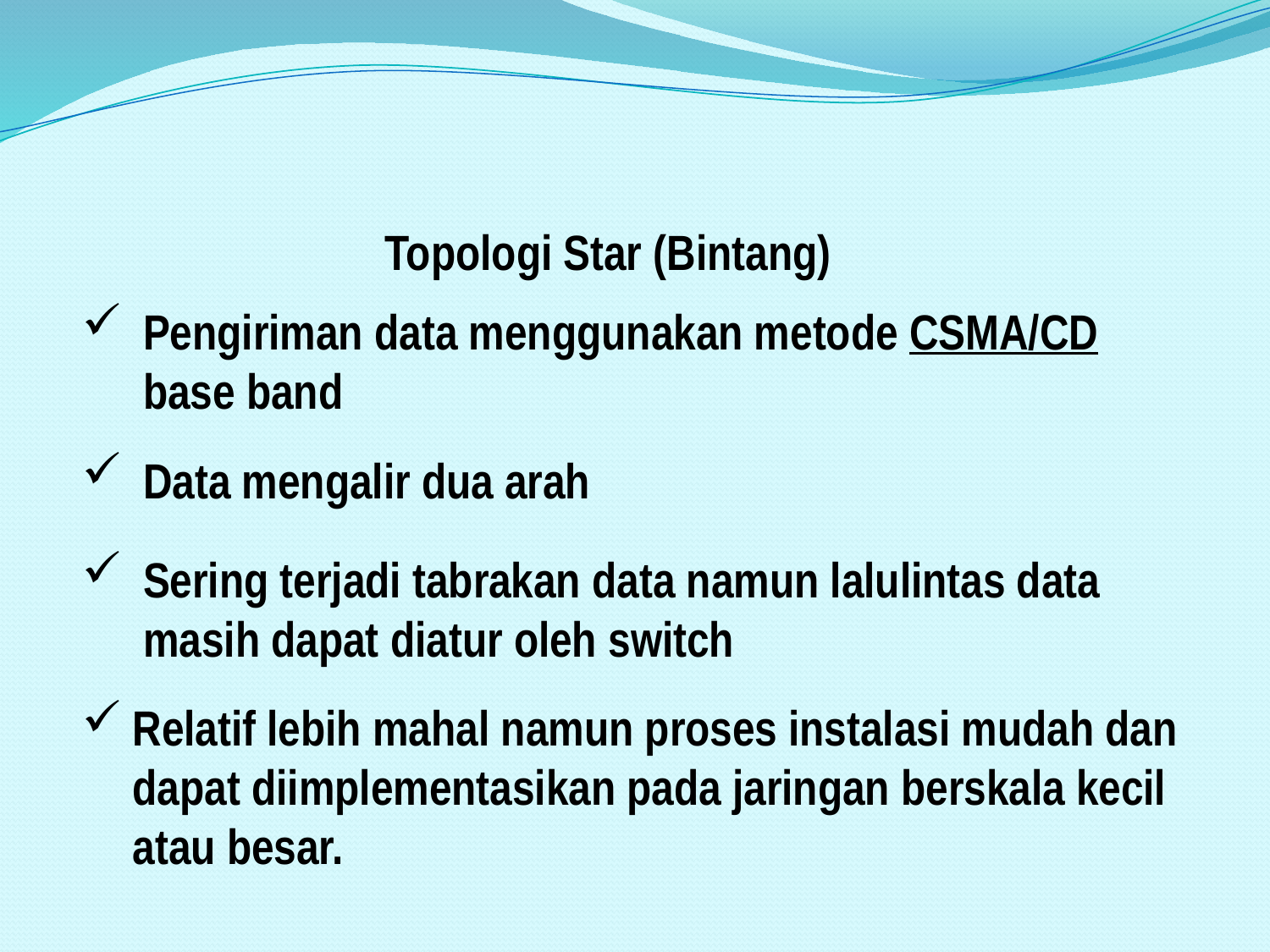

#
Topologi Star (Bintang)
Pengiriman data menggunakan metode CSMA/CD base band
Data mengalir dua arah
Sering terjadi tabrakan data namun lalulintas data masih dapat diatur oleh switch
Relatif lebih mahal namun proses instalasi mudah dan dapat diimplementasikan pada jaringan berskala kecil atau besar.